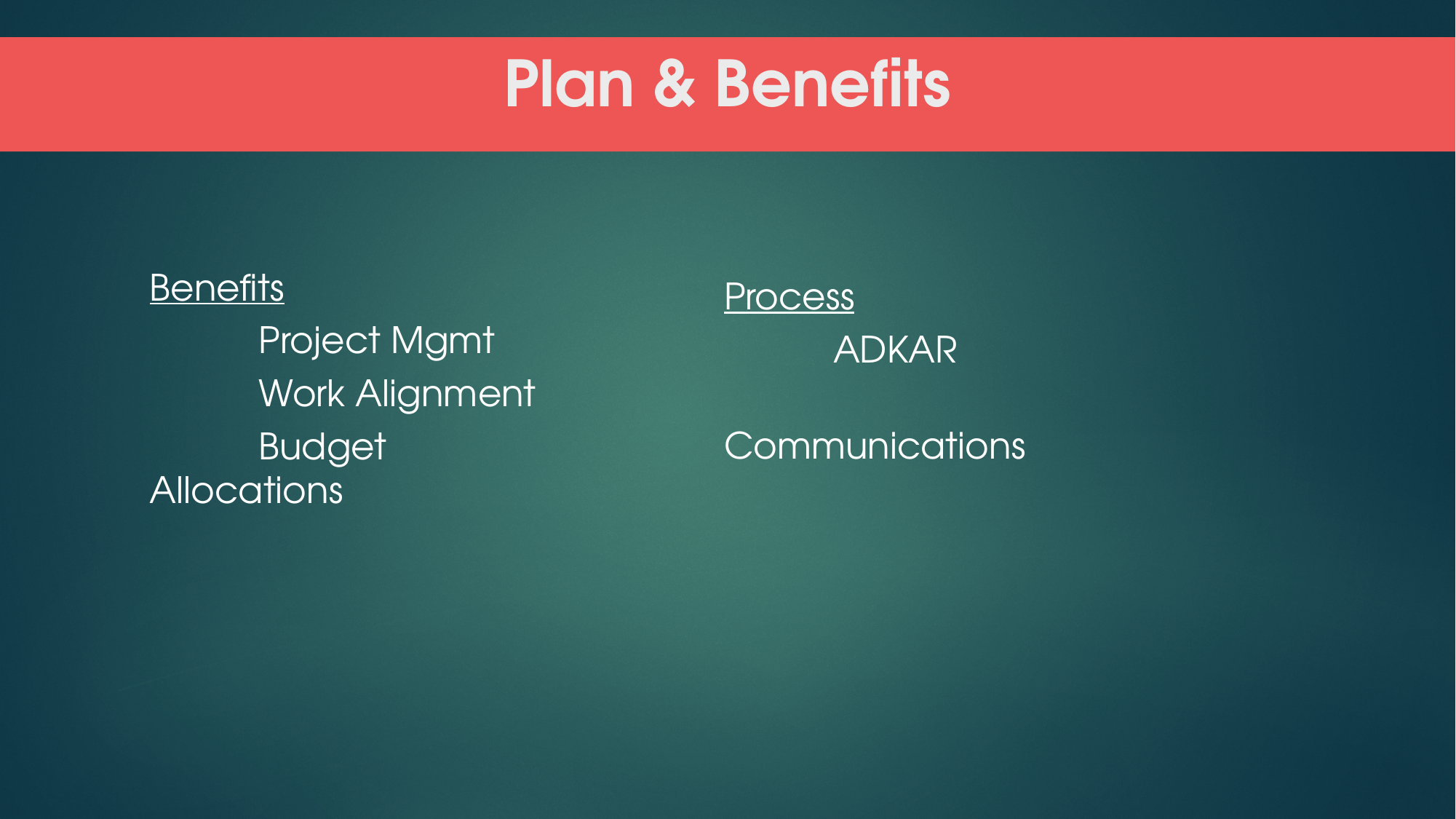

# Plan & Benefits
Benefits
  	Project Mgmt
	Work Alignment
	Budget Allocations
Process
 	ADKAR
	Communications